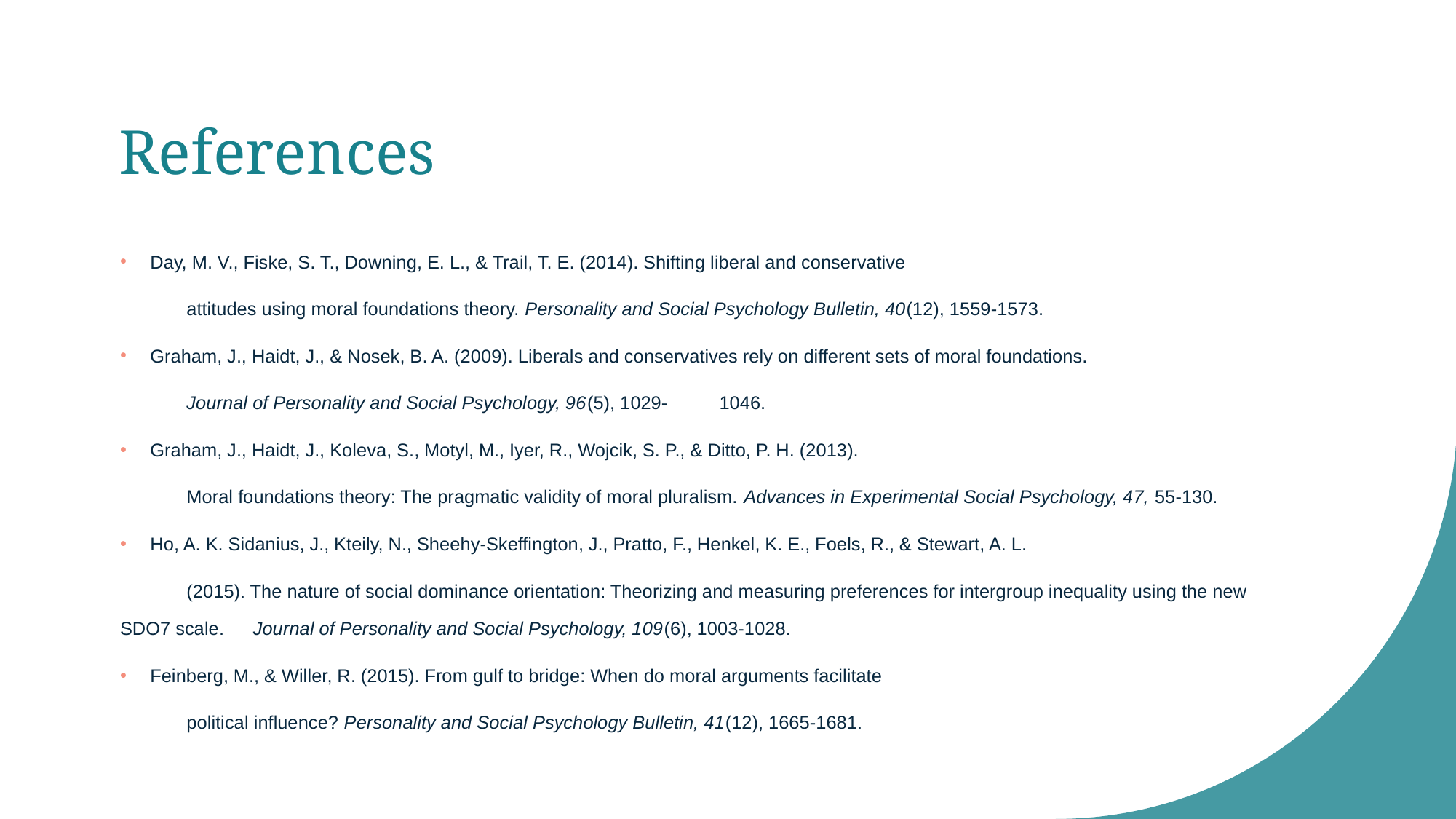

# References
Day, M. V., Fiske, S. T., Downing, E. L., & Trail, T. E. (2014). Shifting liberal and conservative
	attitudes using moral foundations theory. Personality and Social Psychology Bulletin, 40(12), 1559-1573.
Graham, J., Haidt, J., & Nosek, B. A. (2009). Liberals and conservatives rely on different sets of moral foundations.
	Journal of Personality and Social Psychology, 96(5), 1029-	1046.
Graham, J., Haidt, J., Koleva, S., Motyl, M., Iyer, R., Wojcik, S. P., & Ditto, P. H. (2013).
	Moral foundations theory: The pragmatic validity of moral pluralism. Advances in Experimental Social Psychology, 47, 55-130.
Ho, A. K. Sidanius, J., Kteily, N., Sheehy-Skeffington, J., Pratto, F., Henkel, K. E., Foels, R., & Stewart, A. L.
	(2015). The nature of social dominance orientation: Theorizing and measuring preferences for intergroup inequality using the new SDO7 scale. 	Journal of Personality and Social Psychology, 109(6), 1003-1028.
Feinberg, M., & Willer, R. (2015). From gulf to bridge: When do moral arguments facilitate
	political influence? Personality and Social Psychology Bulletin, 41(12), 1665-1681.